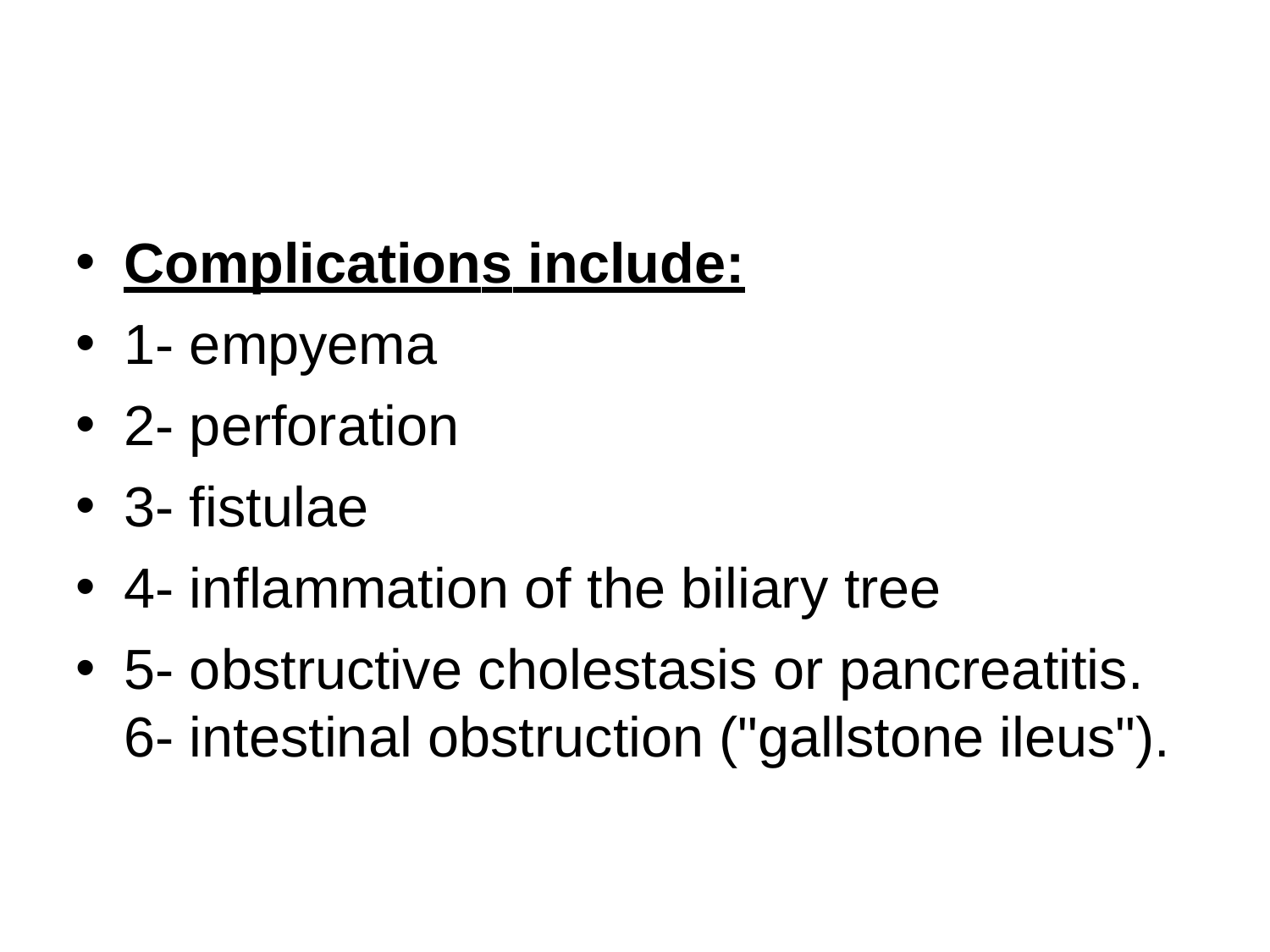

Complications include:

1- empyema

2- perforation

3- fistulae

4- inflammation of the biliary tree

5- obstructive cholestasis or pancreatitis.
6- intestinal obstruction ("gallstone ileus").